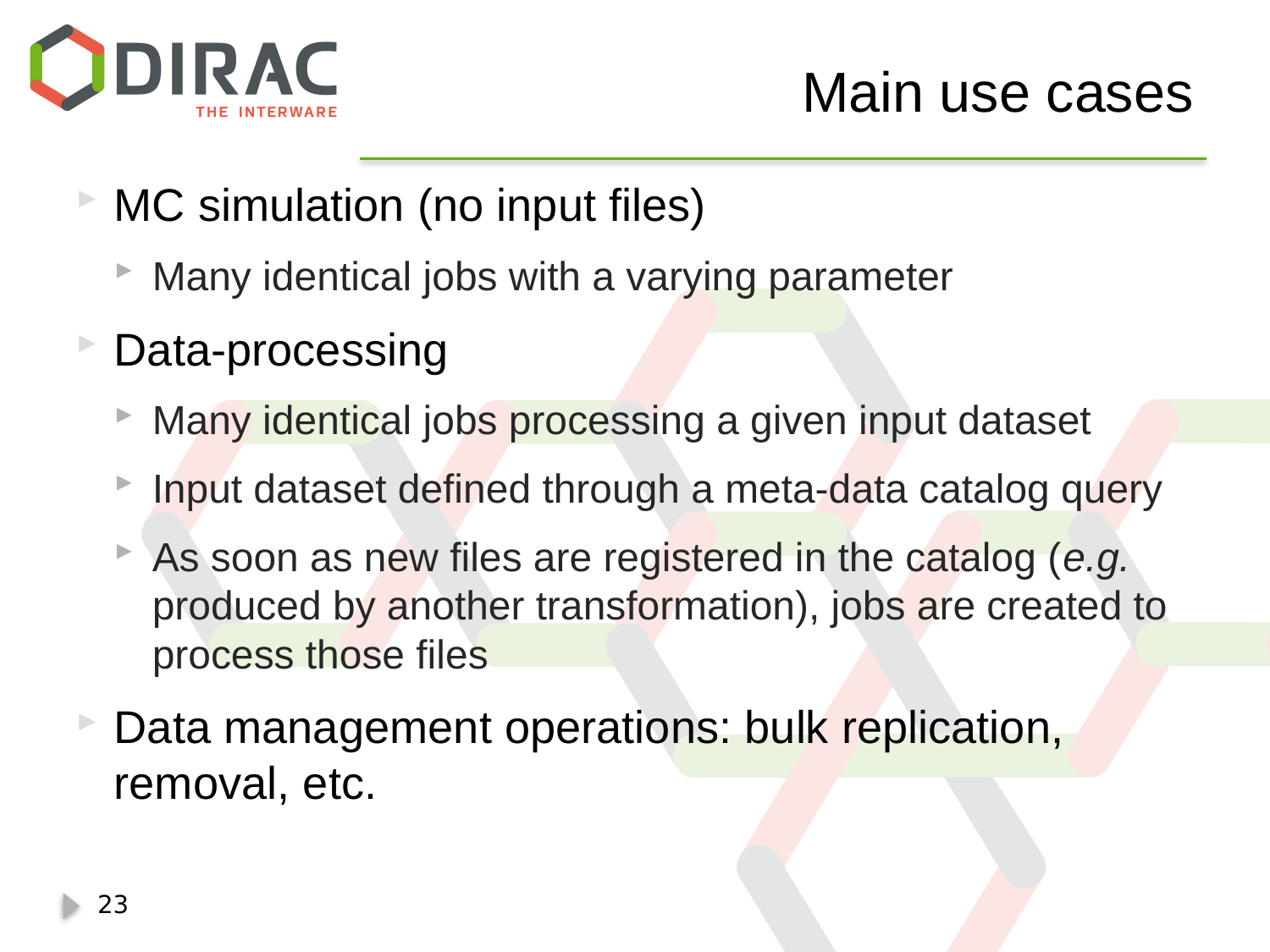

# Main use cases
MC simulation (no input files)
Many identical jobs with a varying parameter
Data-processing
Many identical jobs processing a given input dataset
Input dataset defined through a meta-data catalog query
As soon as new files are registered in the catalog (e.g. produced by another transformation), jobs are created to process those files
Data management operations: bulk replication, removal, etc.
23